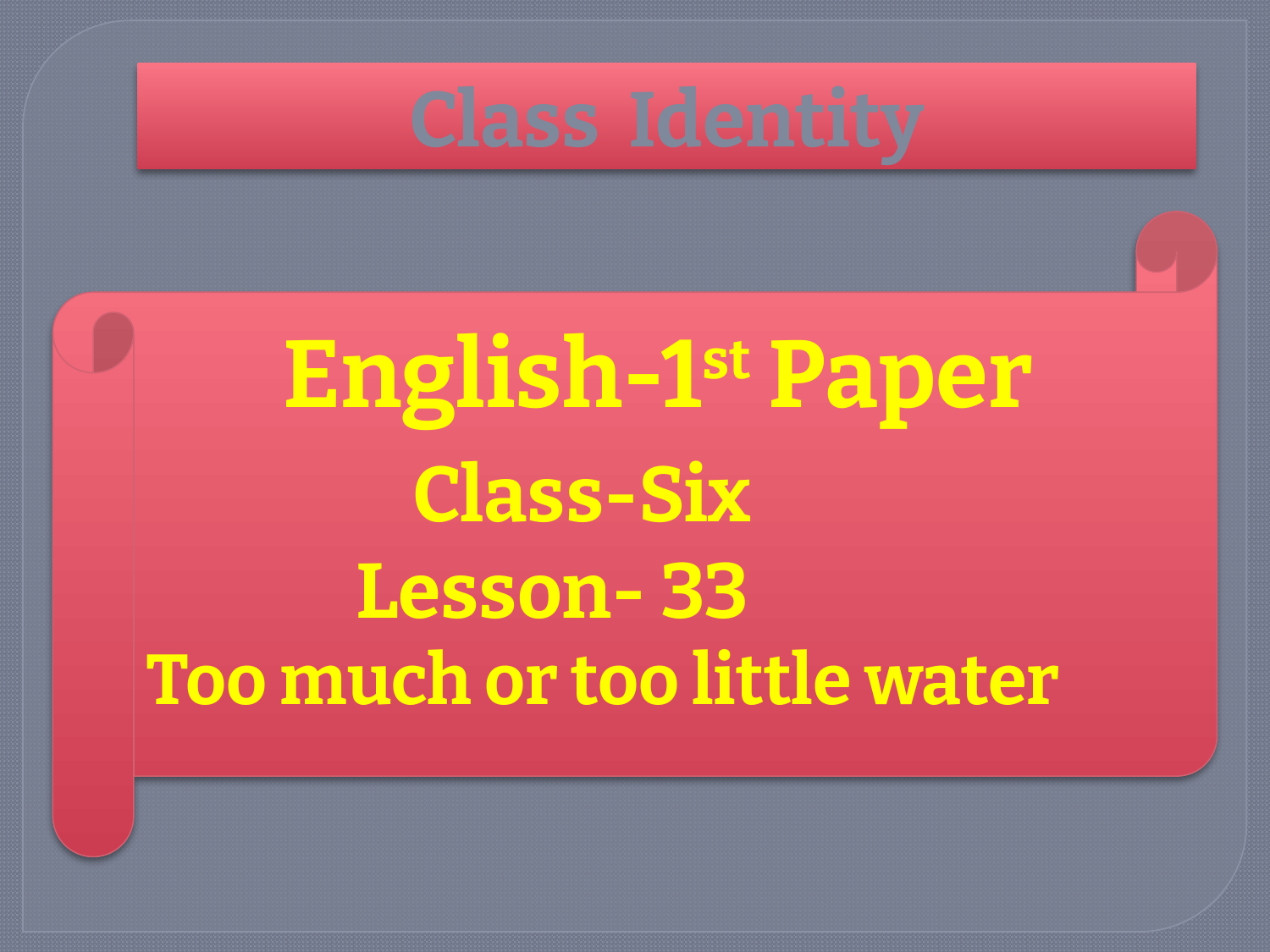

Class  Identity
        English-1st Paper
              Class-Six
               Lesson- 33
Too much or too little water